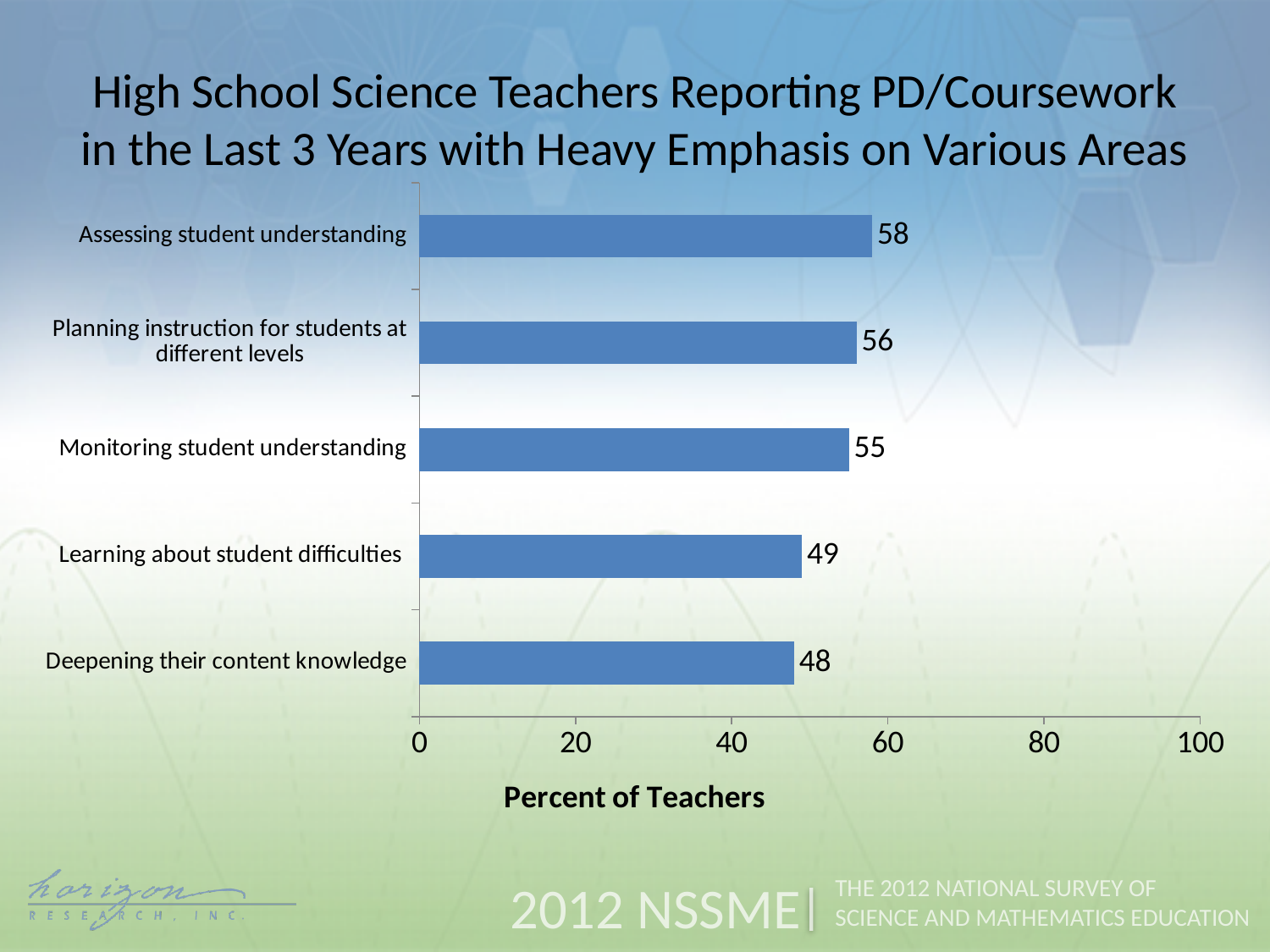

High School Science Teachers Reporting PD/Coursework in the Last 3 Years with Heavy Emphasis on Various Areas

### Chart

| Category | Percent of Teachers |
|---|---|
| Deepening their content knowledge | 48.0 |
| Learning about student difficulties  | 49.0 |
| Monitoring student understanding | 55.0 |
| Planning instruction for students at different levels | 56.0 |
| Assessing student understanding | 58.0 |